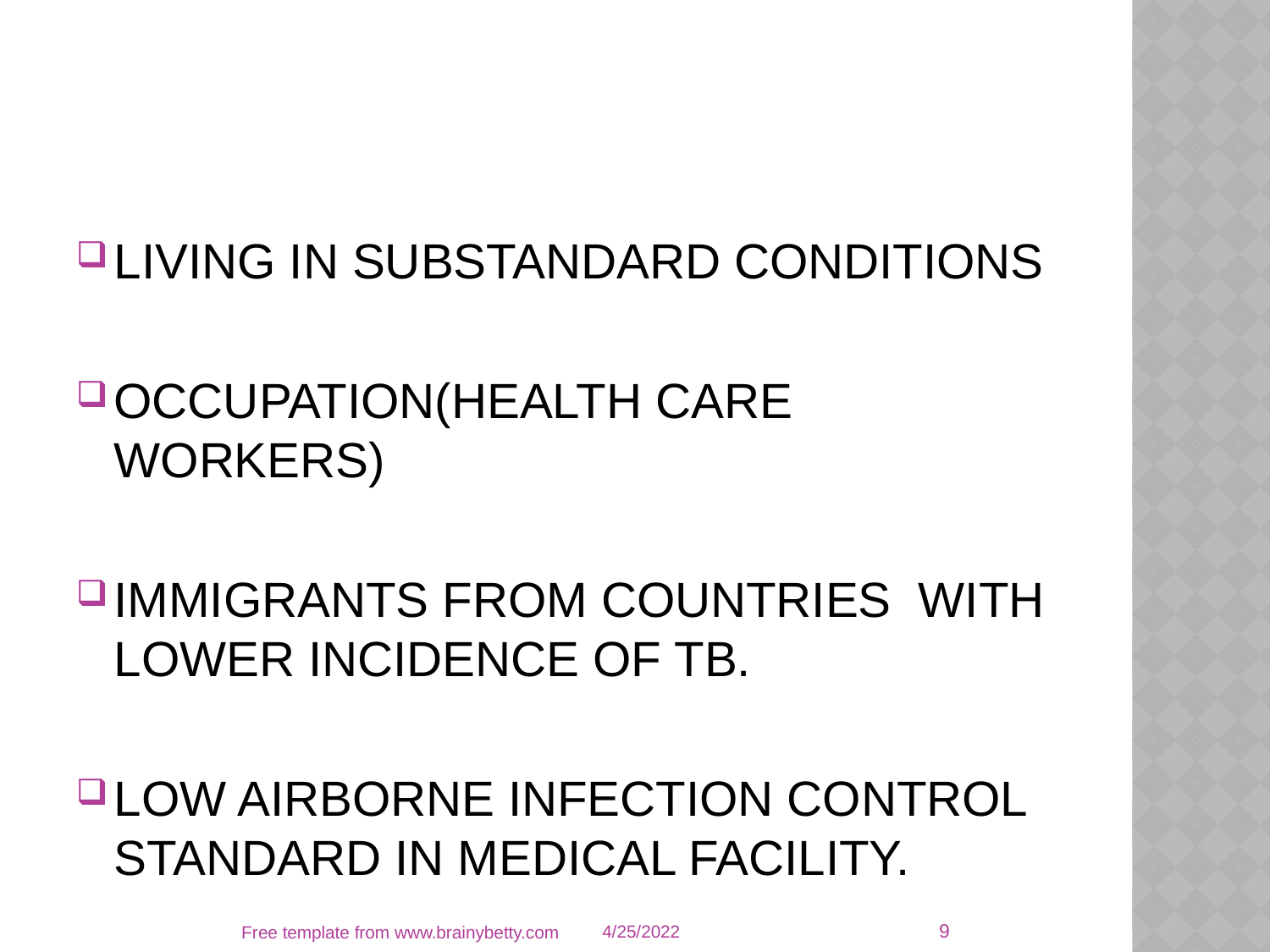

LIVING IN SUBSTANDARD CONDITIONS

OCCUPATION(HEALTH CARE WORKERS)

IMMIGRANTS FROM COUNTRIES  WITH LOWER INCIDENCE OF TB.

LOW AIRBORNE INFECTION CONTROL STANDARD IN MEDICAL FACILITY.

9
Free template from www.brainybetty.com
4/25/2022